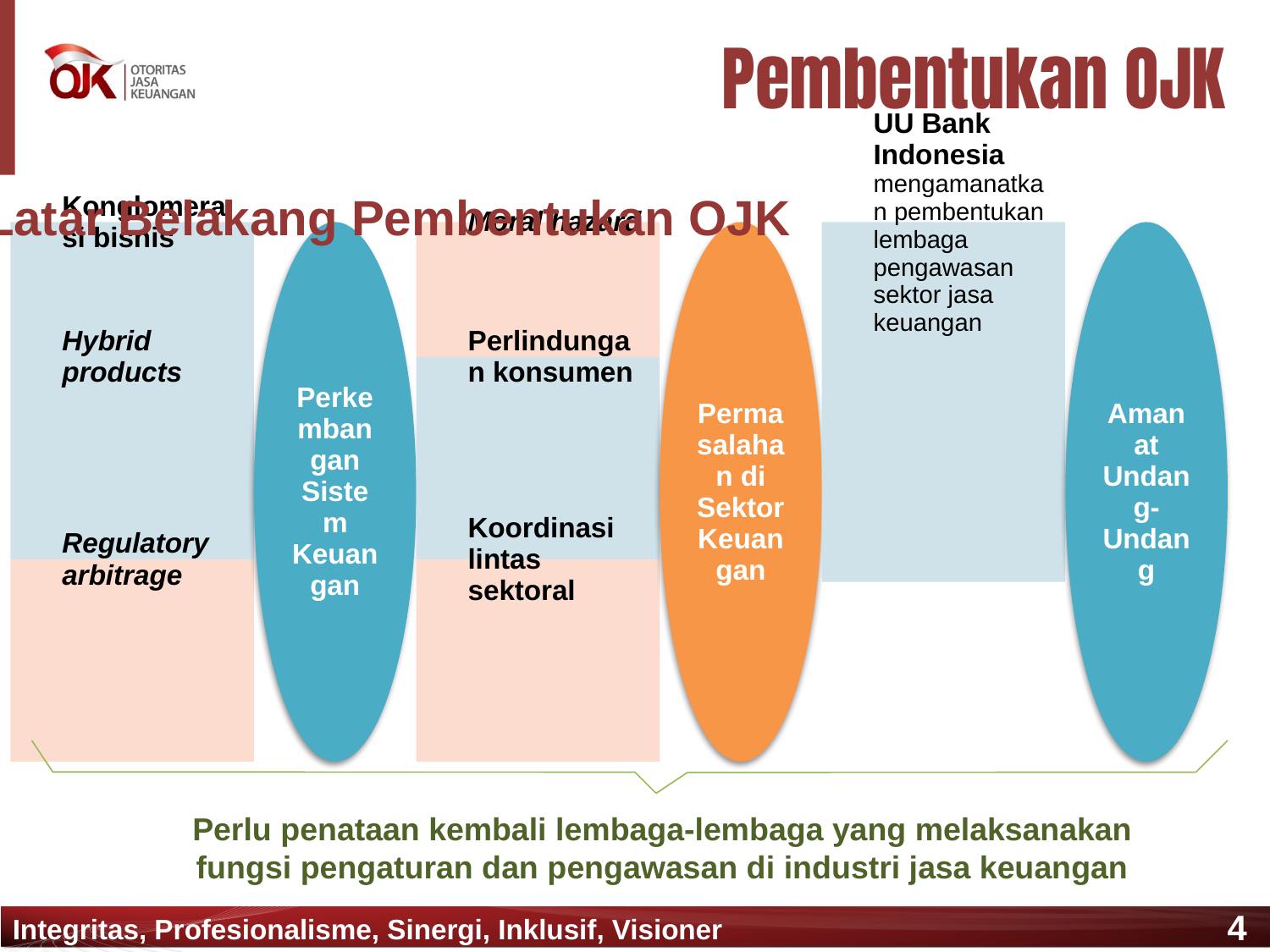

# Pembentukan OJK
Latar Belakang Pembentukan OJK
Perkembangan Sistem Keuangan
Konglomerasi bisnis
Hybrid products
Regulatory arbitrage
Amanat Undang-Undang
Koordinasi lintas sektoral
Perlindungan konsumen
Moral hazard
Permasalahan di Sektor Keuangan

Perlu penataan kembali lembaga-lembaga yang melaksanakan
fungsi pengaturan dan pengawasan di industri jasa keuangan
Integritas, Profesionalisme, Sinergi, Inklusif, Visioner                                                                               Syariah untuk Semua